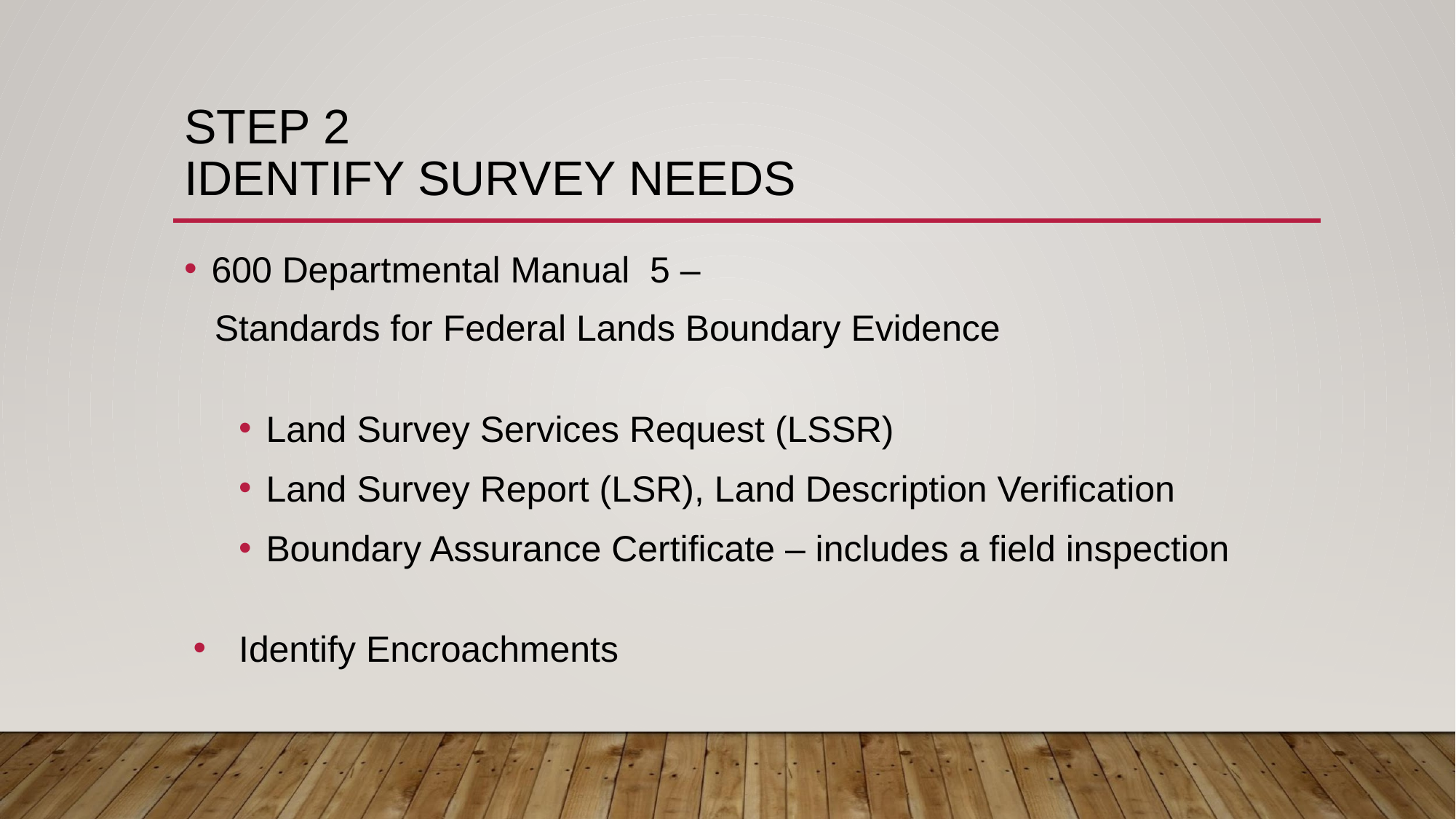

# STEP 2 IDENTIFY SURVEY NEEDS
600 Departmental Manual  5 –
   Standards for Federal Lands Boundary Evidence

Land Survey Services Request (LSSR)
Land Survey Report (LSR), Land Description Verification
Boundary Assurance Certificate – includes a field inspection

Identify Encroachments